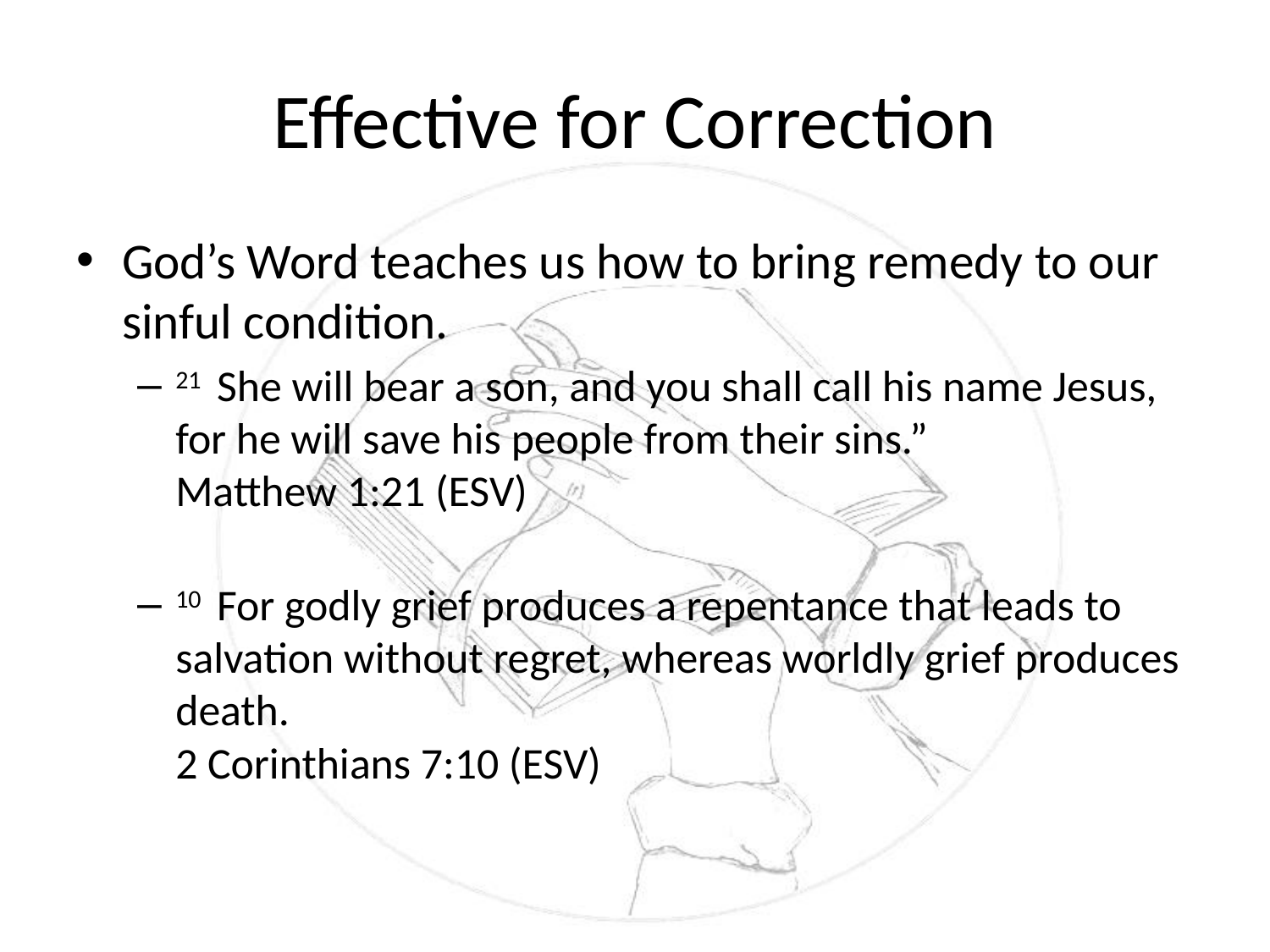

# Effective for Correction
God’s Word teaches us how to bring remedy to our sinful condition.
21  She will bear a son, and you shall call his name Jesus, for he will save his people from their sins.”
Matthew 1:21 (ESV)
10  For godly grief produces a repentance that leads to salvation without regret, whereas worldly grief produces death.
2 Corinthians 7:10 (ESV)